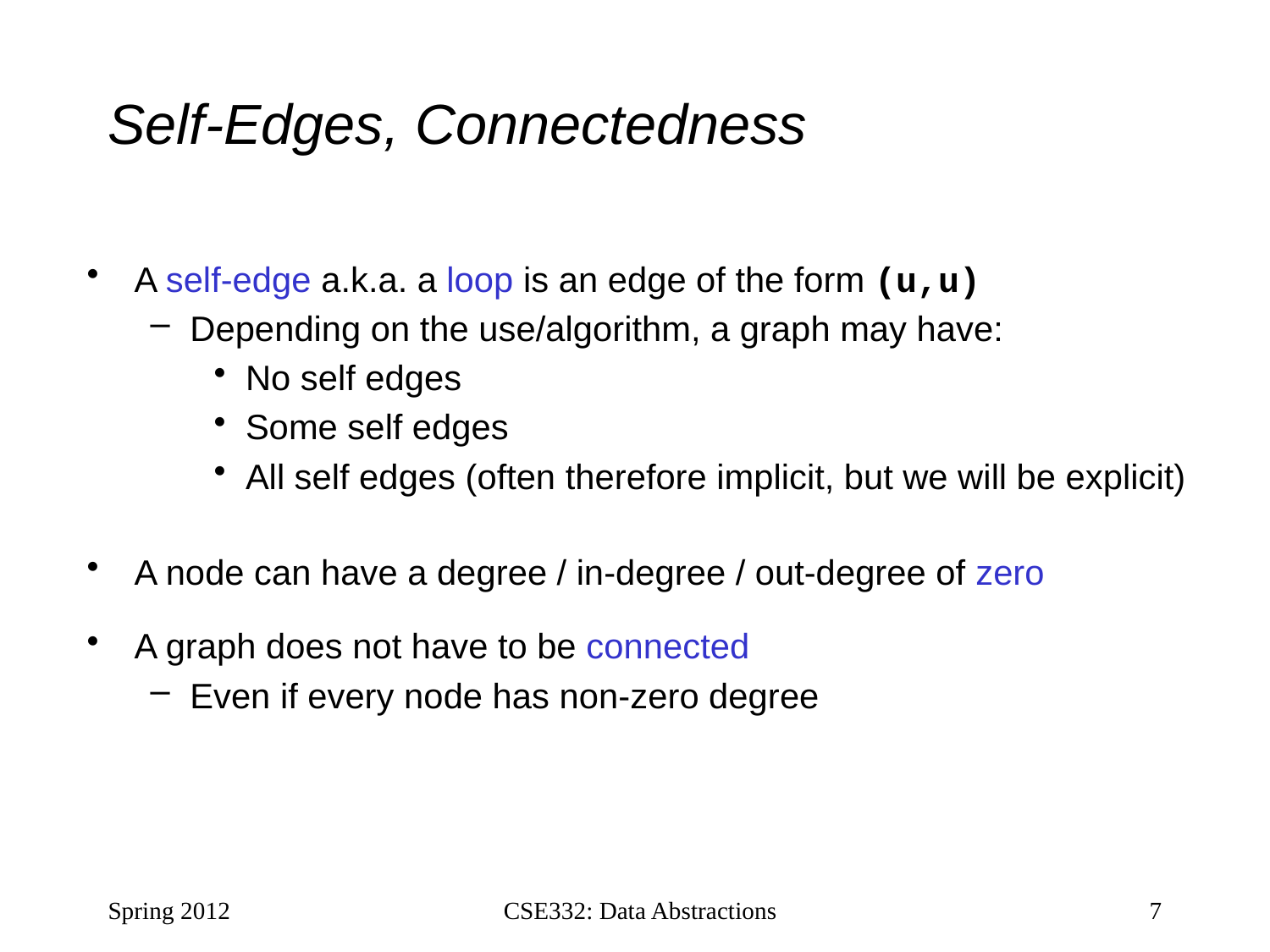

# Self-Edges, Connectedness

A self-edge a.k.a. a loop is an edge of the form (u,u)
Depending on the use/algorithm, a graph may have:
No self edges
Some self edges
All self edges (often therefore implicit, but we will be explicit)

A node can have a degree / in-degree / out-degree of zero

A graph does not have to be connected
Even if every node has non-zero degree
Spring 2012
CSE332: Data Abstractions
7